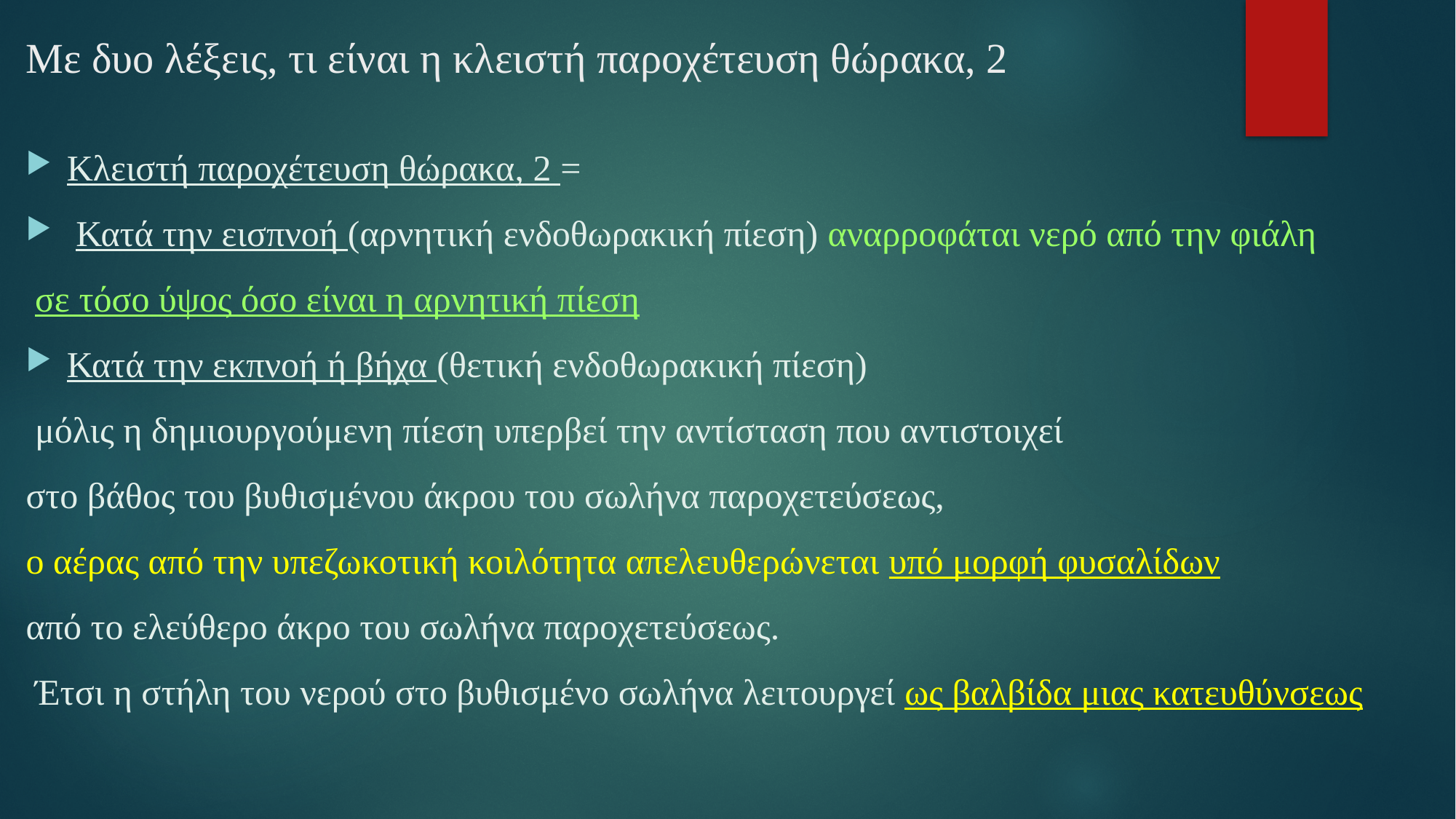

# Με δυο λέξεις, τι είναι η κλειστή παροχέτευση θώρακα, 2
Κλειστή παροχέτευση θώρακα, 2 =
 Κατά την εισπνοή (αρνητική ενδοθωρακική πίεση) αναρροφάται νερό από την φιάλη
 σε τόσο ύψος όσο είναι η αρνητική πίεση
Κατά την εκπνοή ή βήχα (θετική ενδοθωρακική πίεση)
 μόλις η δημιουργούμενη πίεση υπερβεί την αντίσταση που αντιστοιχεί
στο βάθος του βυθισμένου άκρου του σωλήνα παροχετεύσεως,
ο αέρας από την υπεζωκοτική κοιλότητα απελευθερώνεται υπό μορφή φυσαλίδων
από το ελεύθερο άκρο του σωλήνα παροχετεύσεως.
 Έτσι η στήλη του νερού στο βυθισμένο σωλήνα λειτουργεί ως βαλβίδα μιας κατευθύνσεως